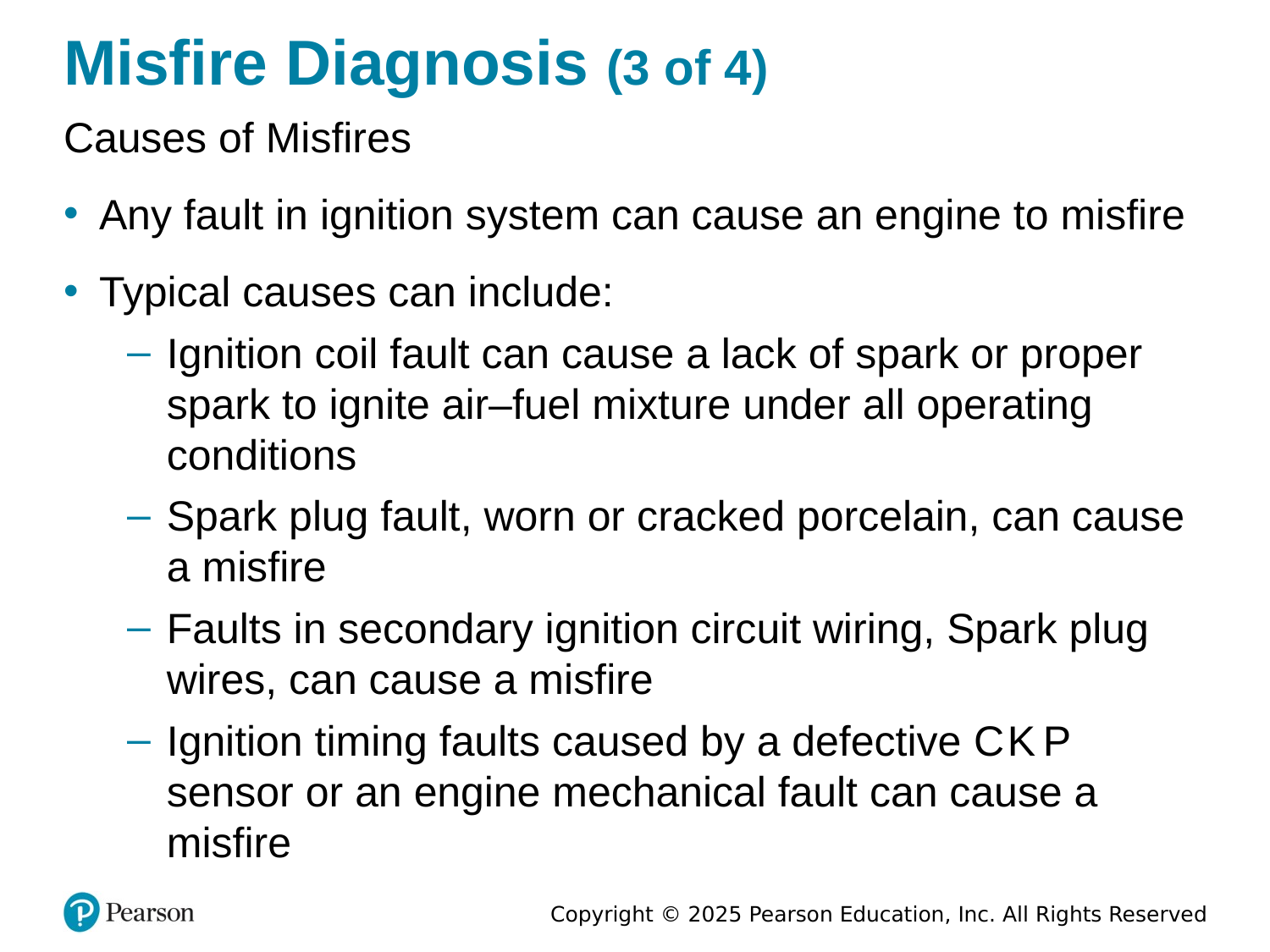

# Misfire Diagnosis (3 of 4)
Causes of Misfires
Any fault in ignition system can cause an engine to misfire
Typical causes can include:
Ignition coil fault can cause a lack of spark or proper spark to ignite air–fuel mixture under all operating conditions
Spark plug fault, worn or cracked porcelain, can cause a misfire
Faults in secondary ignition circuit wiring, Spark plug wires, can cause a misfire
Ignition timing faults caused by a defective C K P sensor or an engine mechanical fault can cause a misfire